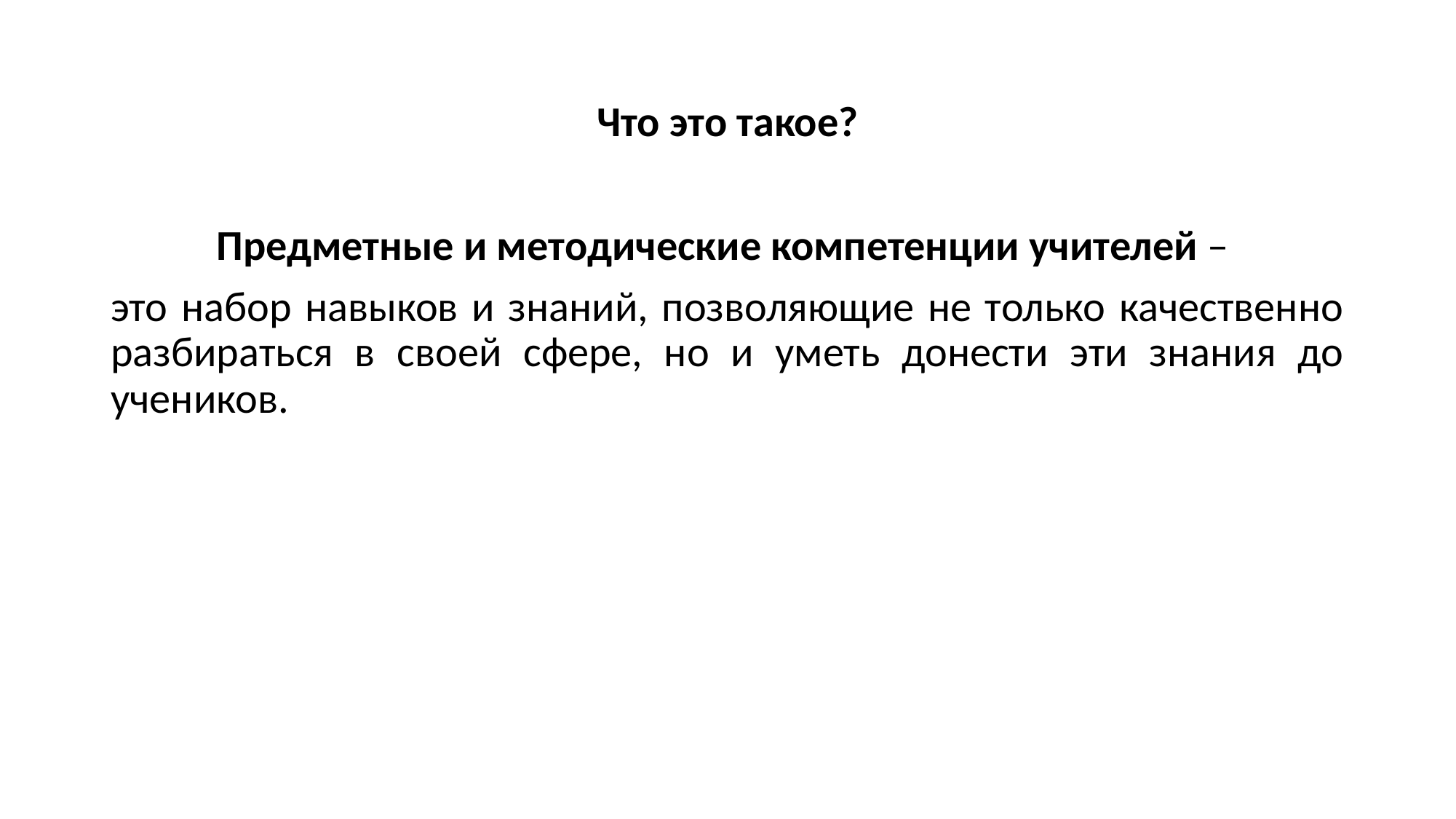

# Что это такое?
Предметные и методические компетенции учителей –
это набор навыков и знаний, позволяющие не только качественно разбираться в своей сфере, но и уметь донести эти знания до учеников.